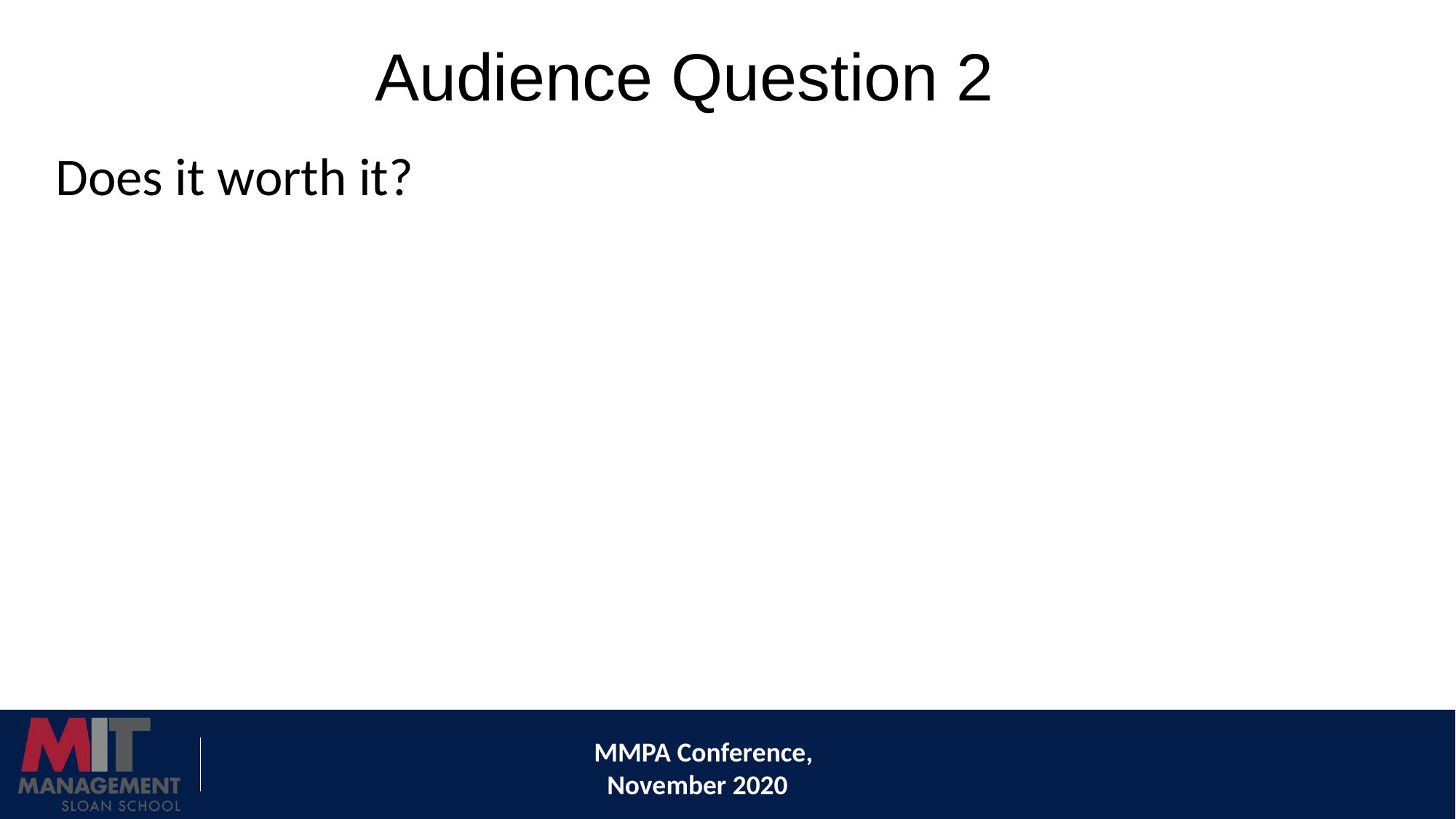

# Audience Question 2
Does it worth it?